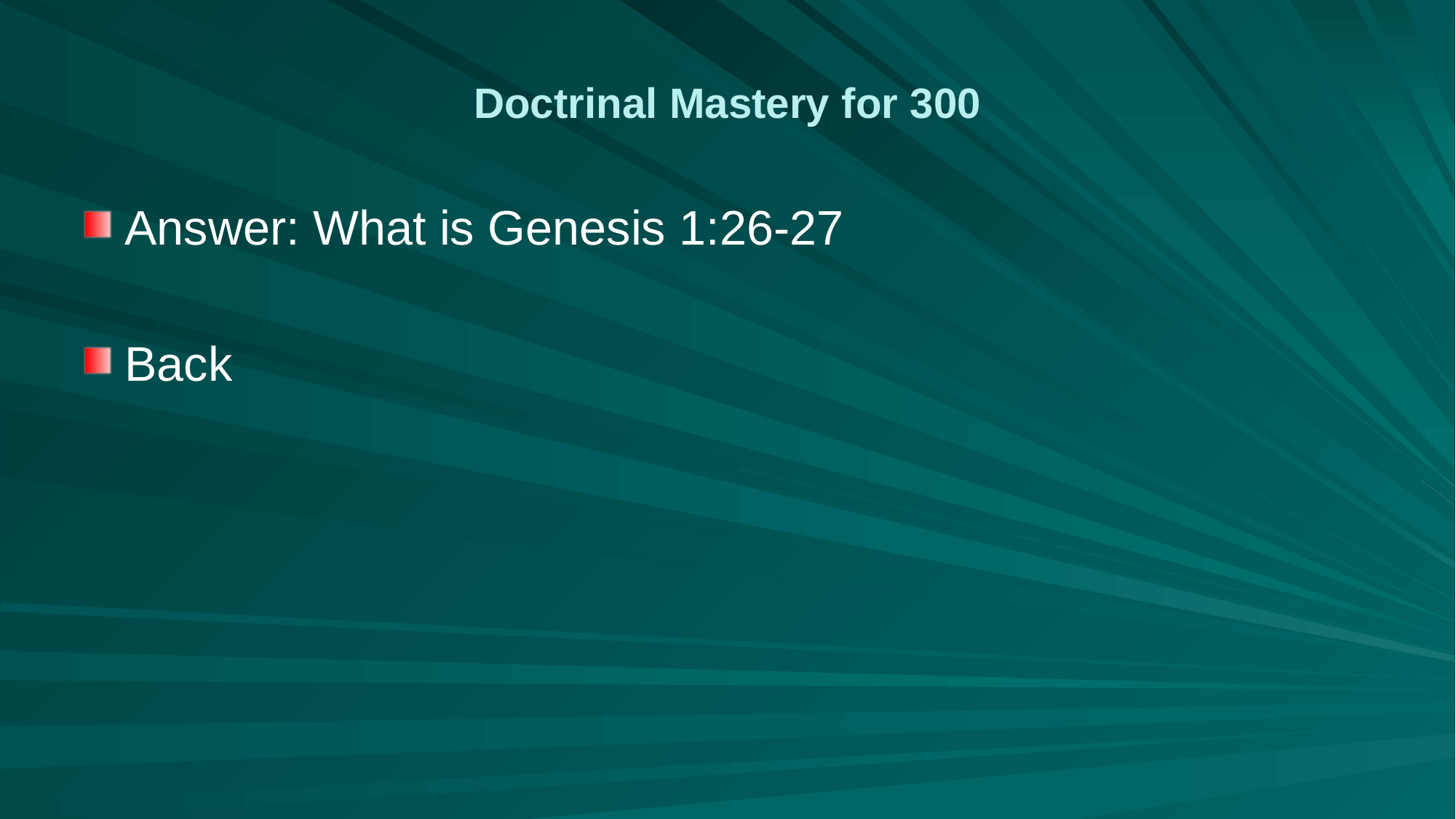

# Doctrinal Mastery for 300
Answer: What is Genesis 1:26-27

Back